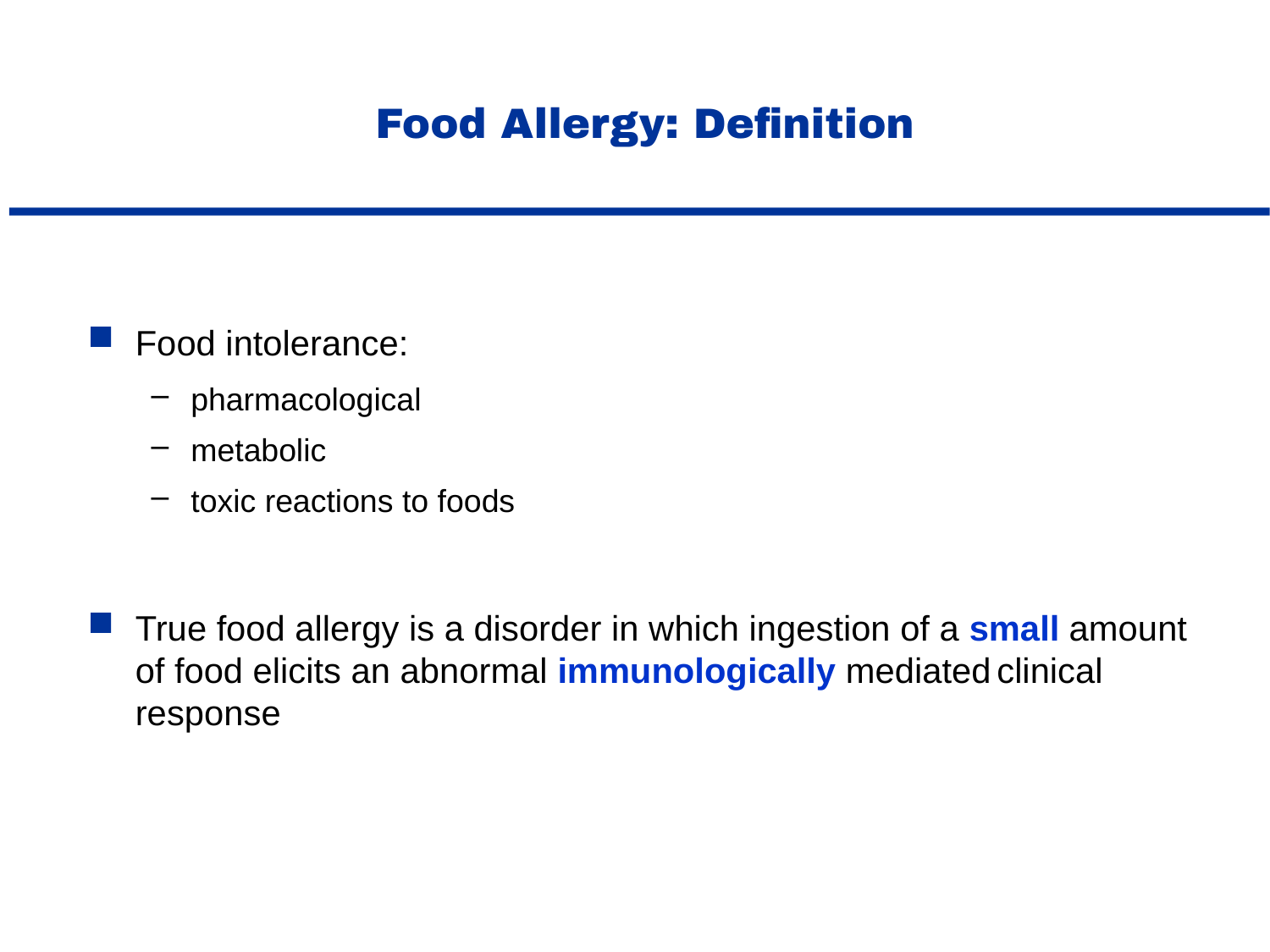

Food Allergy: Definition

Food intolerance:
pharmacological
metabolic
toxic reactions to foods

True food allergy is a disorder in which ingestion of a small amount of food elicits an abnormal immunologically mediated clinical response